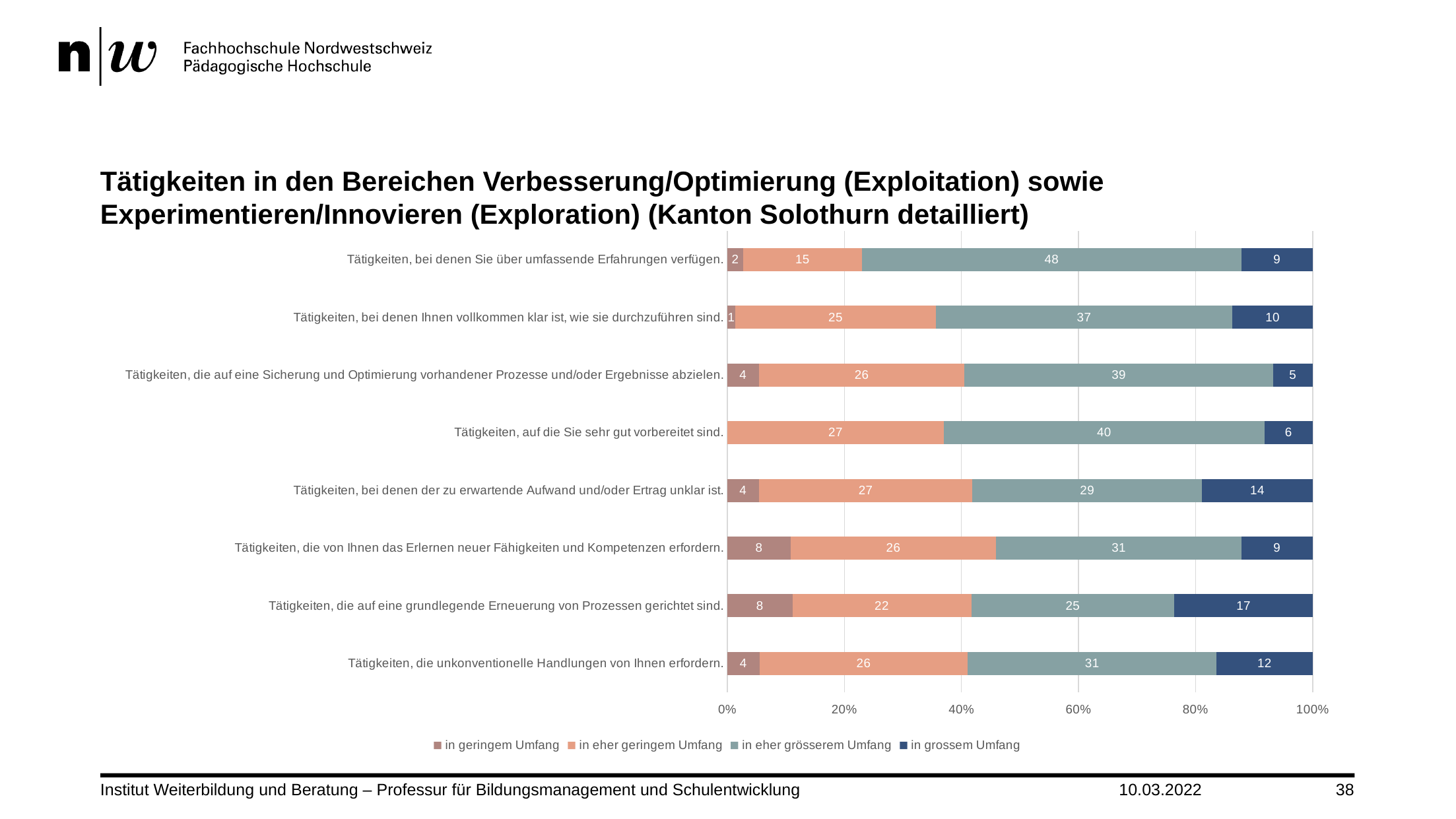

# Tätigkeiten in den Bereichen Verbesserung/Optimierung (Exploitation) sowie Experimentieren/Innovieren (Exploration) (Kanton Solothurn detailliert)

### Chart

| Category | in geringem Umfang | in eher geringem Umfang | in eher grösserem Umfang | in grossem Umfang |
|---|---|---|---|---|
| Tätigkeiten, bei denen Sie über umfassende Erfahrungen verfügen. | 2.0 | 15.0 | 48.0 | 9.0 |
| Tätigkeiten, bei denen Ihnen vollkommen klar ist, wie sie durchzuführen sind. | 1.0 | 25.0 | 37.0 | 10.0 |
| Tätigkeiten, die auf eine Sicherung und Optimierung vorhandener Prozesse und/oder Ergebnisse abzielen. | 4.0 | 26.0 | 39.0 | 5.0 |
| Tätigkeiten, auf die Sie sehr gut vorbereitet sind. | 0.0 | 27.0 | 40.0 | 6.0 |
| Tätigkeiten, bei denen der zu erwartende Aufwand und/oder Ertrag unklar ist. | 4.0 | 27.0 | 29.0 | 14.0 |
| Tätigkeiten, die von Ihnen das Erlernen neuer Fähigkeiten und Kompetenzen erfordern. | 8.0 | 26.0 | 31.0 | 9.0 |
| Tätigkeiten, die auf eine grundlegende Erneuerung von Prozessen gerichtet sind. | 8.0 | 22.0 | 25.0 | 17.0 |
| Tätigkeiten, die unkonventionelle Handlungen von Ihnen erfordern. | 4.0 | 26.0 | 31.0 | 12.0 |
Institut Weiterbildung und Beratung – Professur für Bildungsmanagement und Schulentwicklung
10.03.2022
38